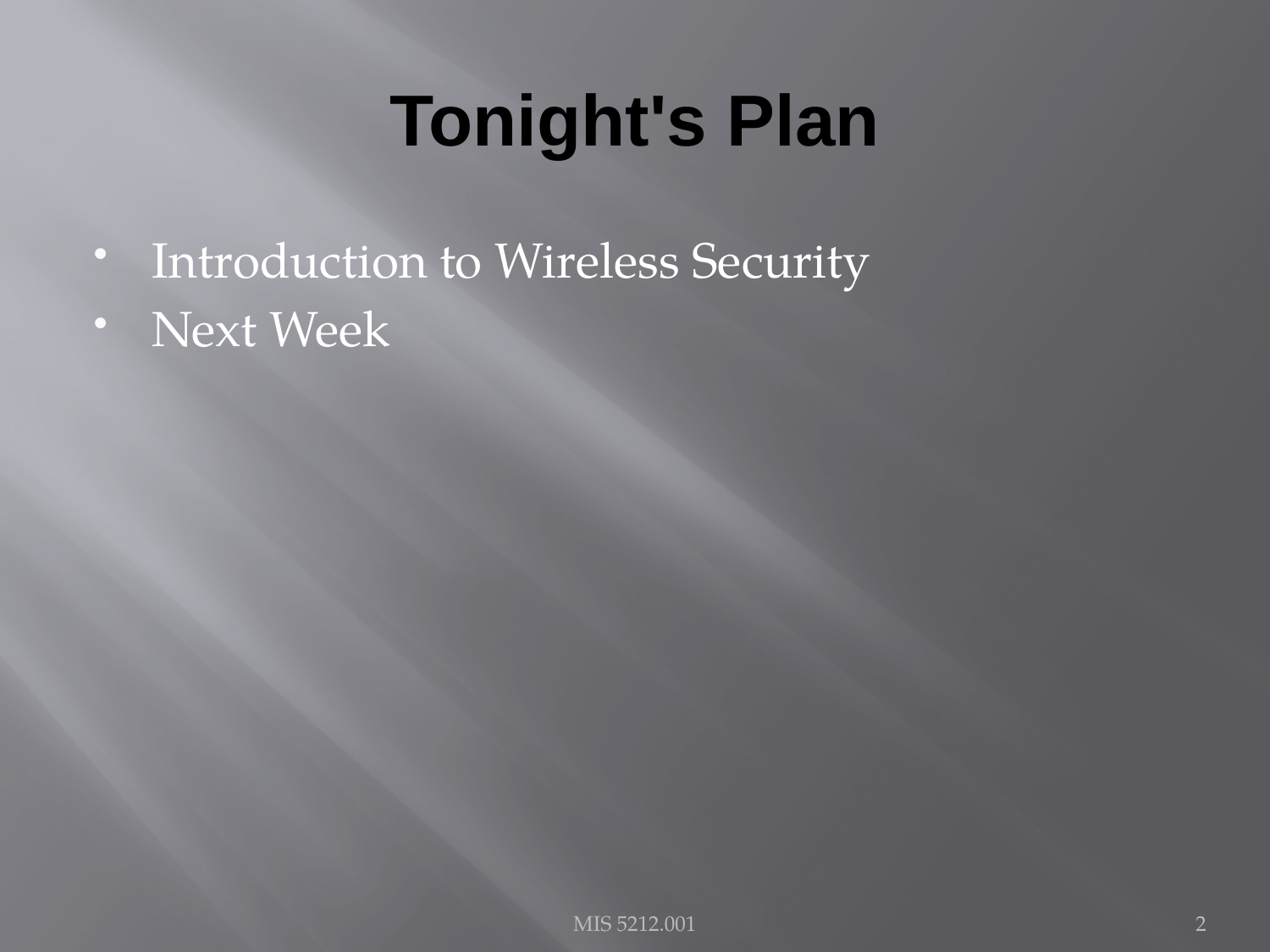

# Tonight's Plan
Introduction to Wireless Security
Next Week

MIS 5212.001
2